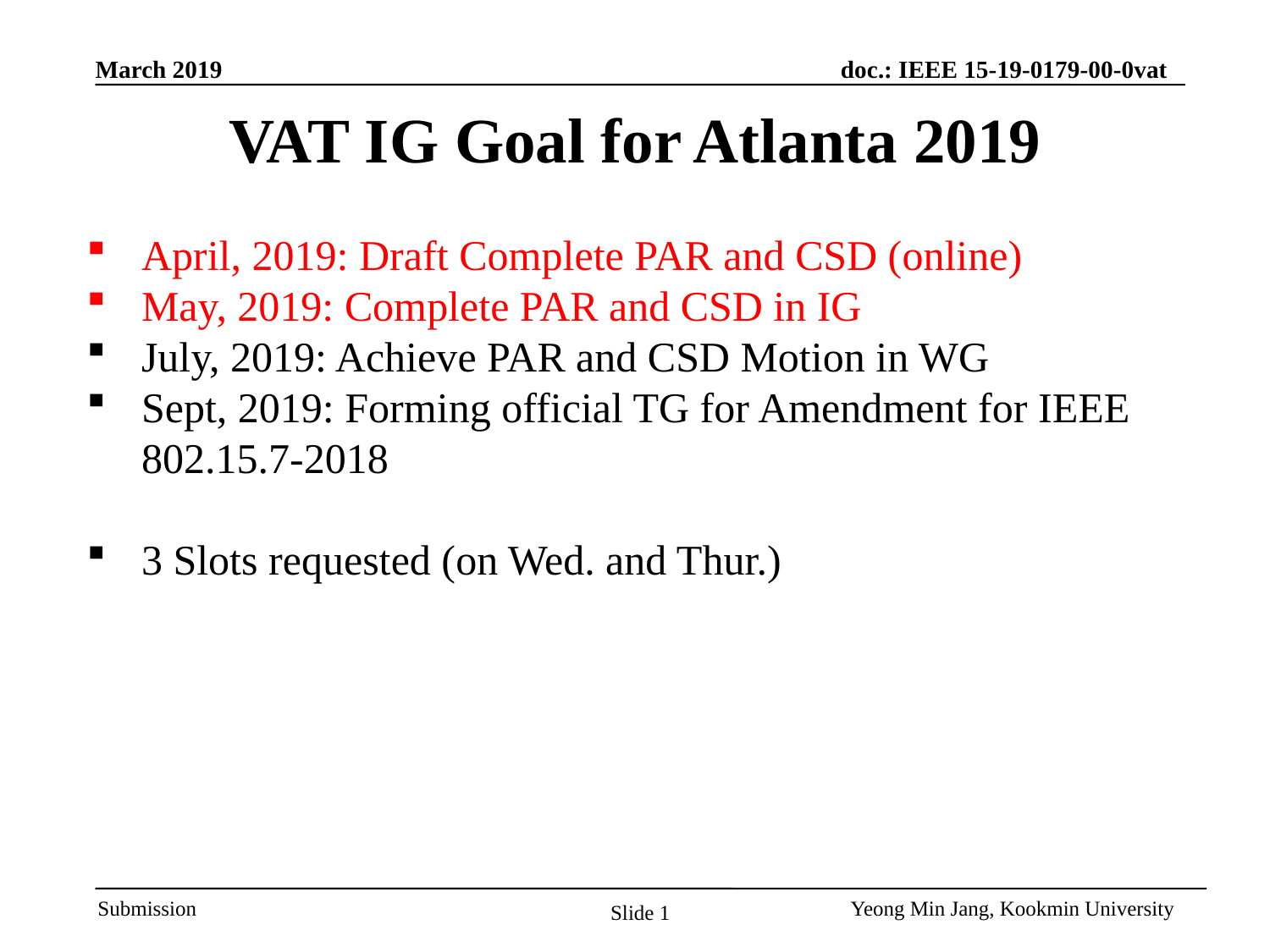

# VAT IG Goal for Atlanta 2019
April, 2019: Draft Complete PAR and CSD (online)
May, 2019: Complete PAR and CSD in IG
July, 2019: Achieve PAR and CSD Motion in WG
Sept, 2019: Forming official TG for Amendment for IEEE 802.15.7-2018

3 Slots requested (on Wed. and Thur.)

Slide 1